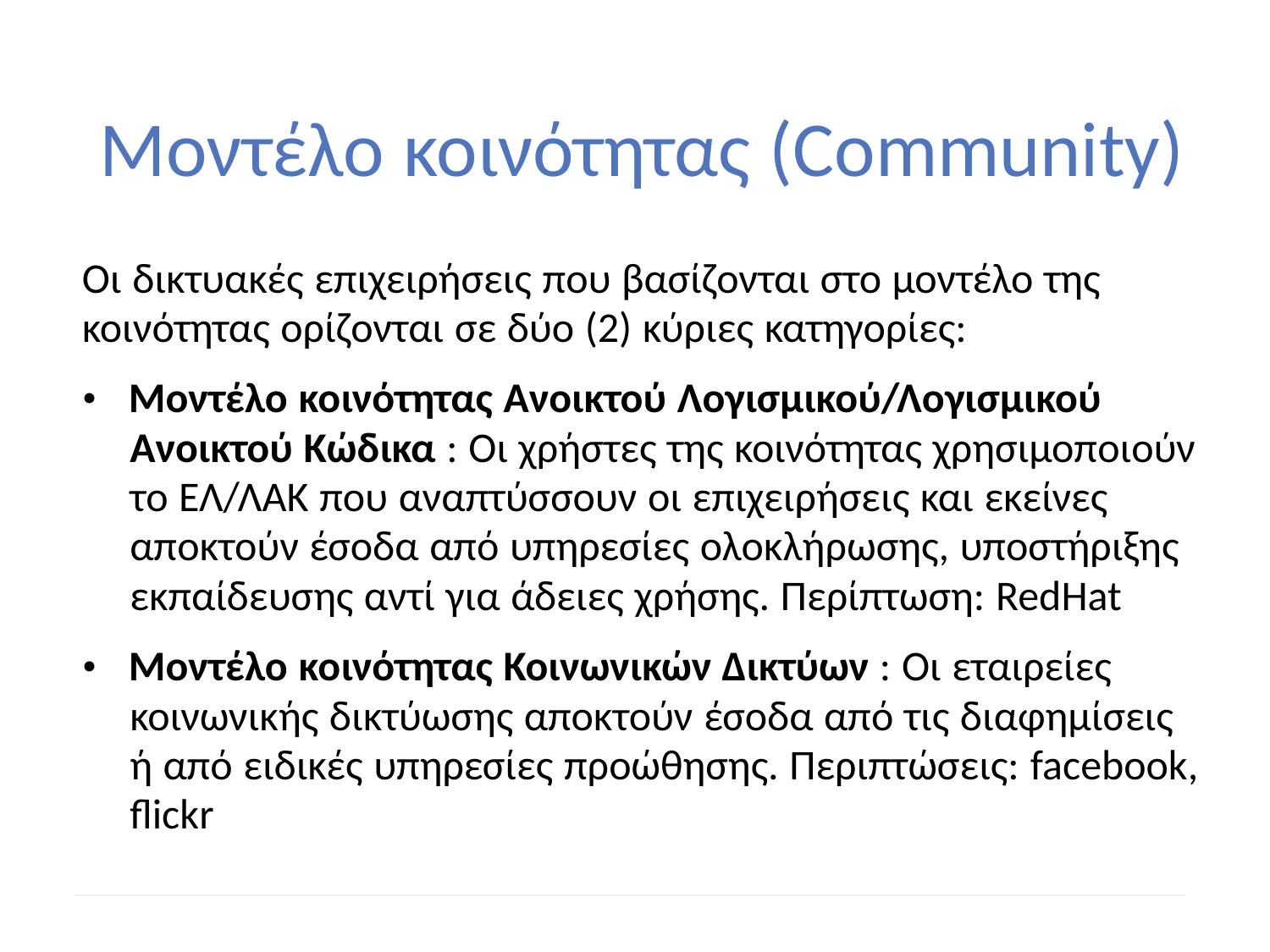

Μοντέλο κοινότητας (Community)

Οι δικτυακές επιχειρήσεις που βασίζονται στο μοντέλο της
κοινότητας ορίζονται σε δύο (2) κύριες κατηγορίες:

•   Μοντέλο κοινότητας Ανοικτού Λογισμικού/Λογισμικού
			Ανοικτού Κώδικα : Οι χρήστες της κοινότητας χρησιμοποιούν
			το ΕΛ/ΛΑΚ που αναπτύσσουν οι επιχειρήσεις και εκείνες
			αποκτούν έσοδα από υπηρεσίες ολοκλήρωσης, υποστήριξης
			εκπαίδευσης αντί για άδειες χρήσης. Περίπτωση: RedHat

•   Μοντέλο κοινότητας Κοινωνικών Δικτύων : Οι εταιρείες
			κοινωνικής δικτύωσης αποκτούν έσοδα από τις διαφημίσεις
			ή από ειδικές υπηρεσίες προώθησης. Περιπτώσεις: facebook,
			flickr

54